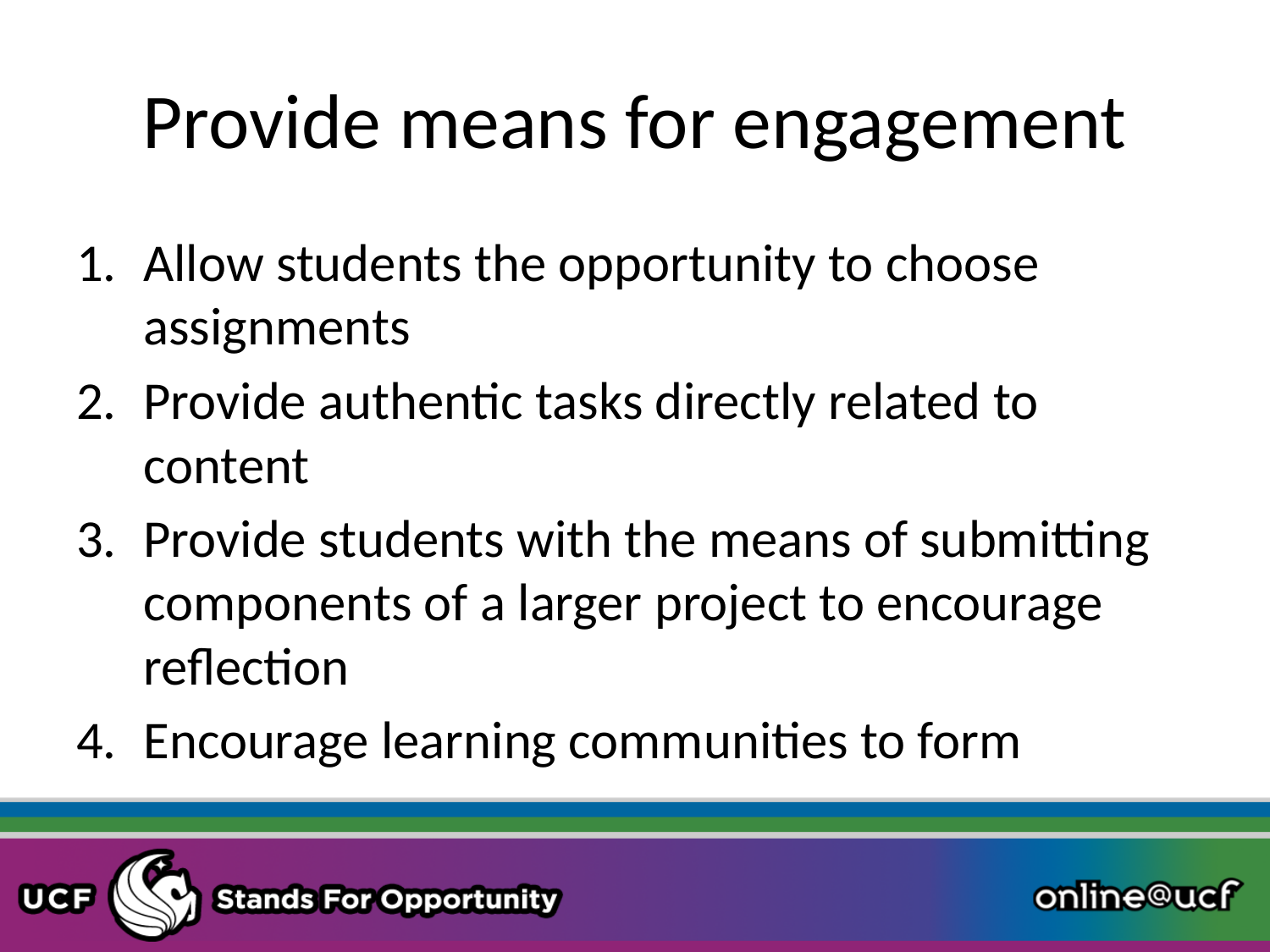

# Provide means for engagement
Allow students the opportunity to choose assignments
Provide authentic tasks directly related to content
Provide students with the means of submitting components of a larger project to encourage reflection
Encourage learning communities to form